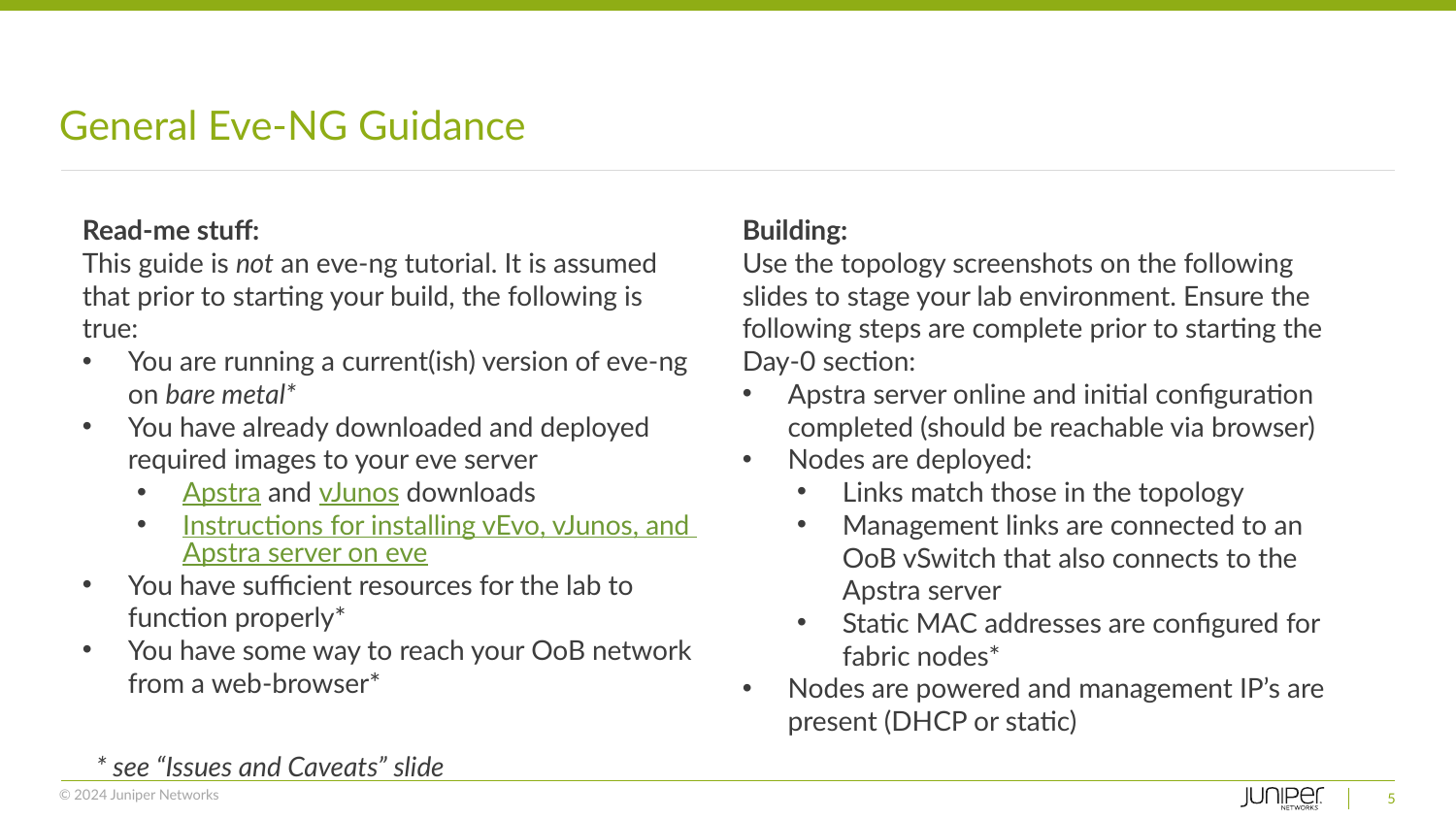

# General Eve-NG Guidance
Read-me stuff:
This guide is not an eve-ng tutorial. It is assumed that prior to starting your build, the following is true:
You are running a current(ish) version of eve-ng on bare metal*
You have already downloaded and deployed required images to your eve server
Apstra and vJunos downloads
Instructions for installing vEvo, vJunos, and Apstra server on eve
You have sufficient resources for the lab to function properly*
You have some way to reach your OoB network from a web-browser*
Building:
Use the topology screenshots on the following slides to stage your lab environment. Ensure the following steps are complete prior to starting the Day-0 section:
Apstra server online and initial configuration completed (should be reachable via browser)
Nodes are deployed:
Links match those in the topology
Management links are connected to an OoB vSwitch that also connects to the Apstra server
Static MAC addresses are configured for fabric nodes*
Nodes are powered and management IP’s are present (DHCP or static)
* see “Issues and Caveats” slide
5